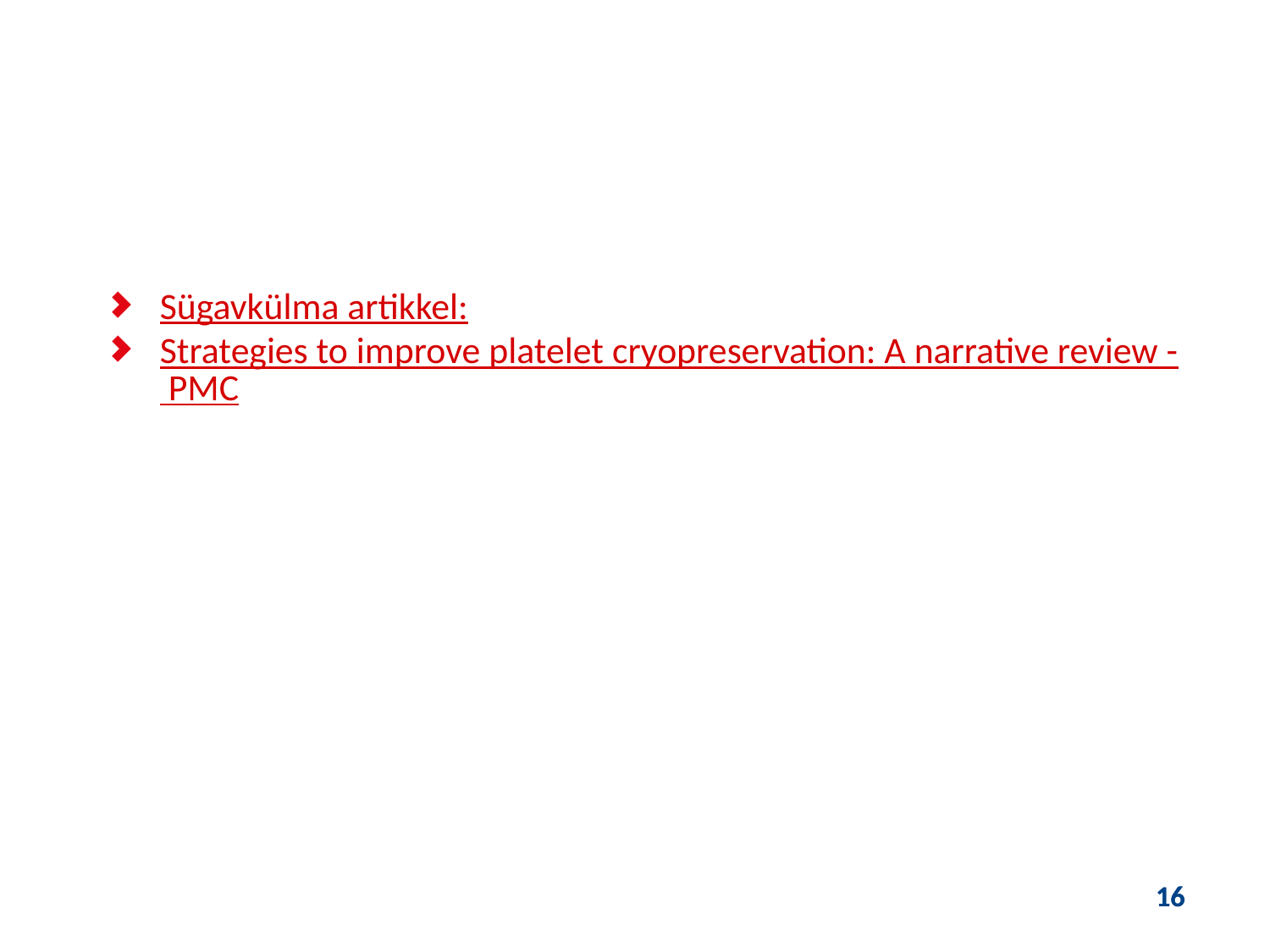

Sügavkülma artikkel:
Strategies to improve platelet cryopreservation: A narrative review - PMC